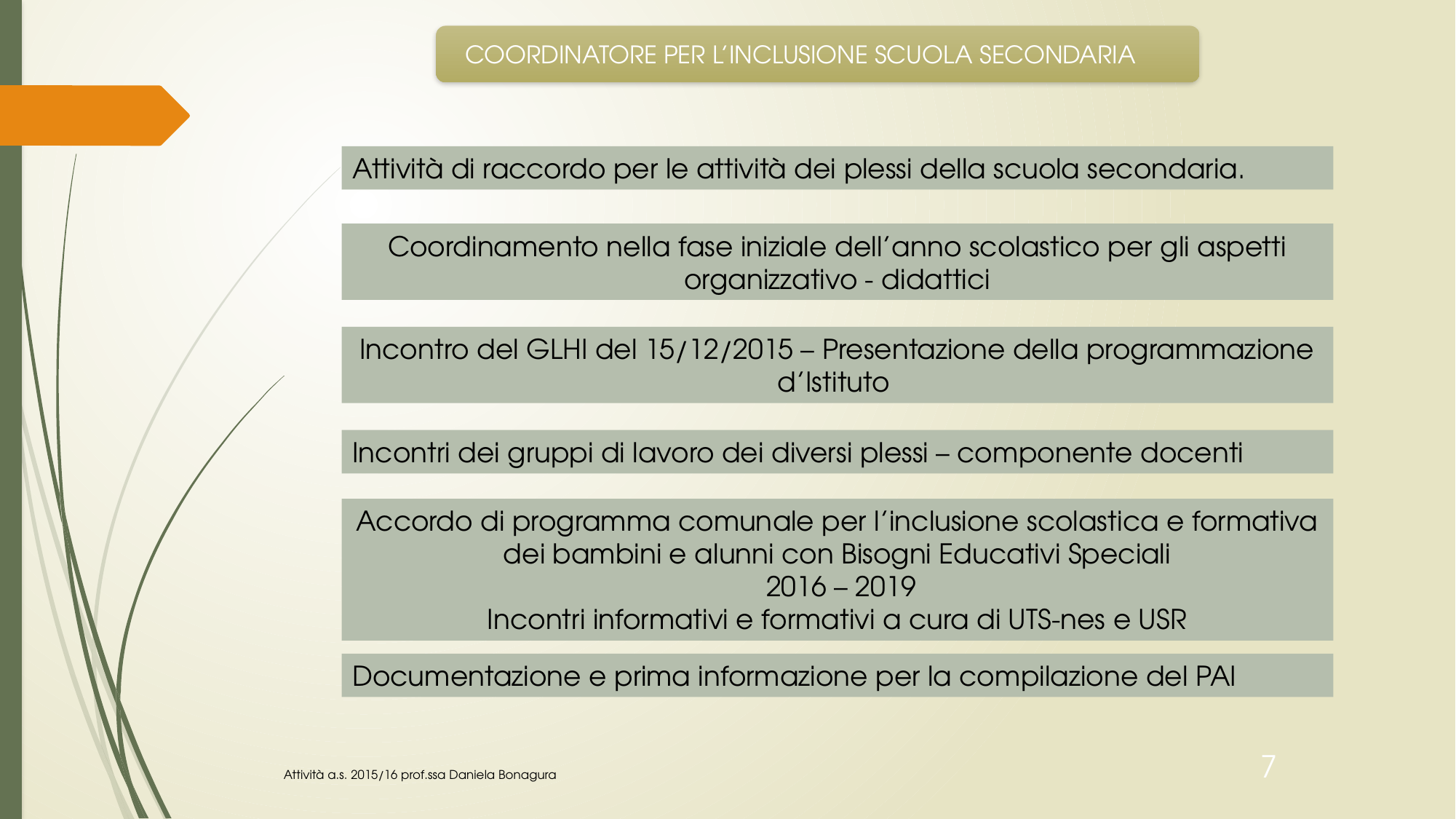

COORDINATORE PER L’INCLUSIONE SCUOLA SECONDARIA
Attività di raccordo per le attività dei plessi della scuola secondaria.
Coordinamento nella fase iniziale dell’anno scolastico per gli aspetti organizzativo - didattici
Incontro del GLHI del 15/12/2015 – Presentazione della programmazione d’Istituto
Incontri dei gruppi di lavoro dei diversi plessi – componente docenti
Accordo di programma comunale per l’inclusione scolastica e formativa dei bambini e alunni con Bisogni Educativi Speciali
 2016 – 2019
Incontri informativi e formativi a cura di UTS-nes e USR
Documentazione e prima informazione per la compilazione del PAI
7
Attività a.s. 2015/16 prof.ssa Daniela Bonagura